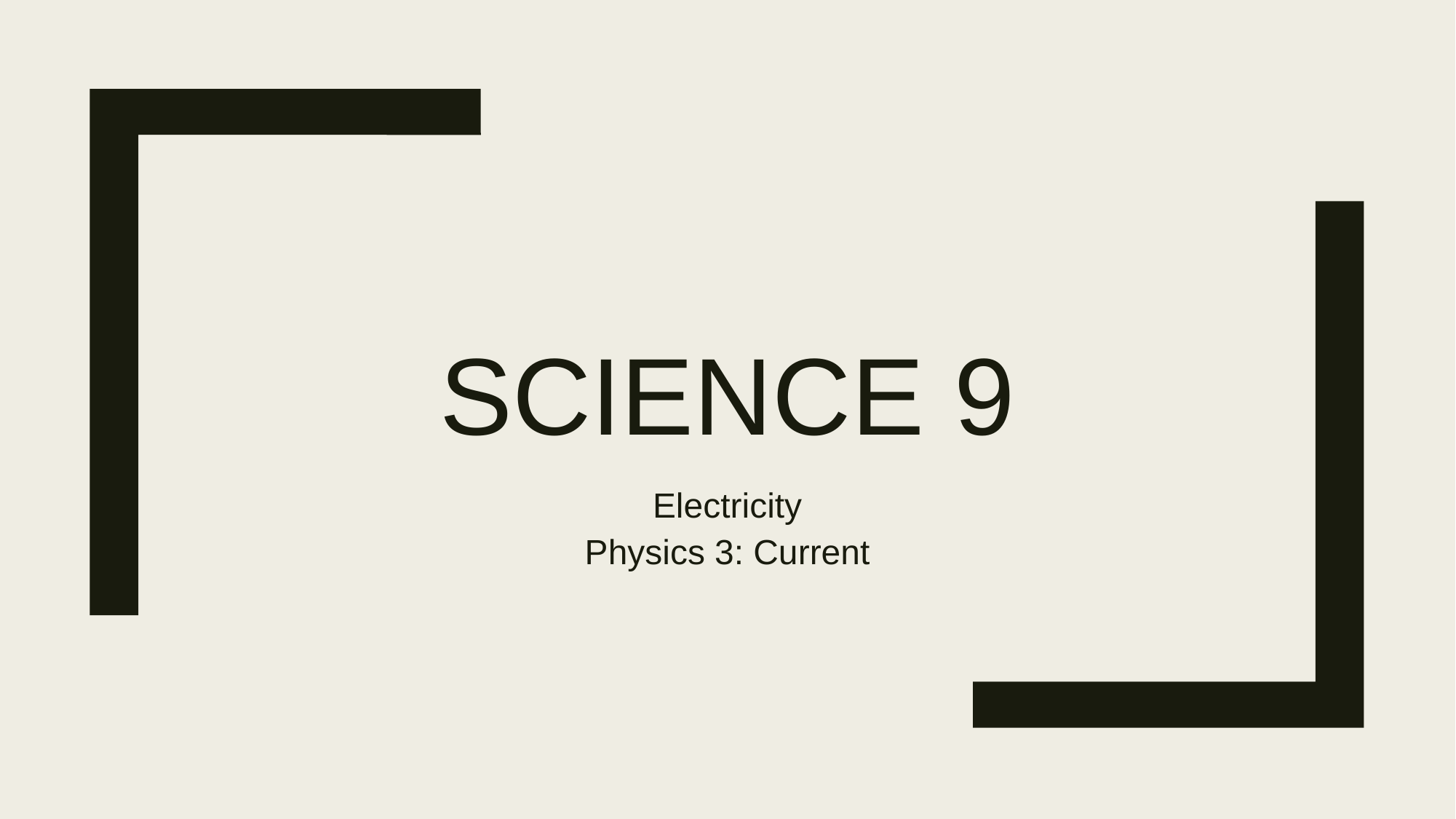

# Science 9
Electricity
Physics 3: Current